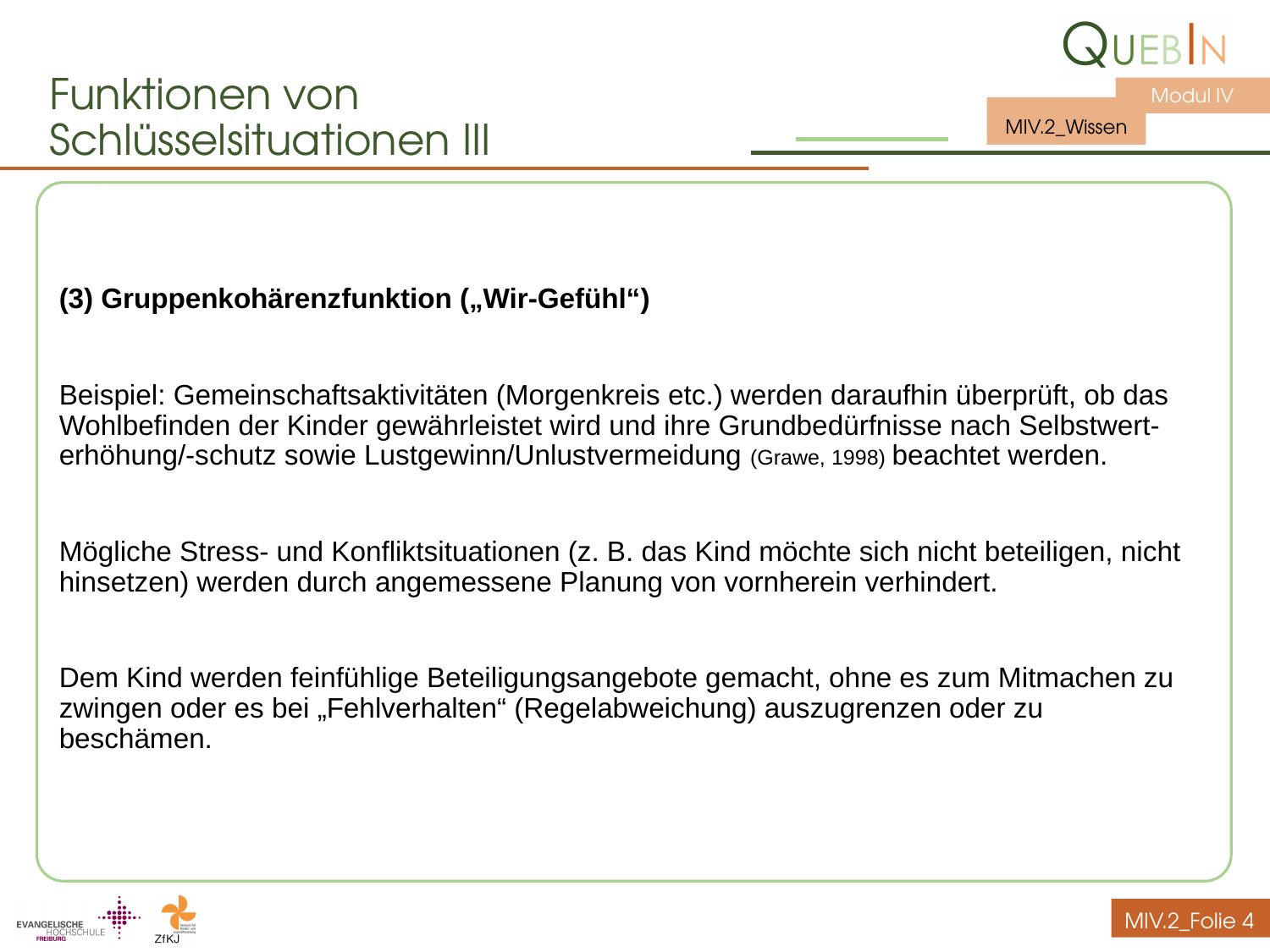

# Funktionen von Schlüsselsituationen III

(3) Gruppenkohärenzfunktion („Wir-Gefühl“)

Beispiel: Gemeinschaftsaktivitäten (Morgenkreis etc.) werden daraufhin überprüft, ob das Wohlbefinden der Kinder gewährleistet wird und ihre Grundbedürfnisse nach Selbstwert-erhöhung/-schutz sowie Lustgewinn/Unlustvermeidung (Grawe, 1998) beachtet werden.

Mögliche Stress- und Konfliktsituationen (z. B. das Kind möchte sich nicht beteiligen, nicht hinsetzen) werden durch angemessene Planung von vornherein verhindert.

Dem Kind werden feinfühlige Beteiligungsangebote gemacht, ohne es zum Mitmachen zu zwingen oder es bei „Fehlverhalten“ (Regelabweichung) auszugrenzen oder zu beschämen.

MIV.2_Folie 4